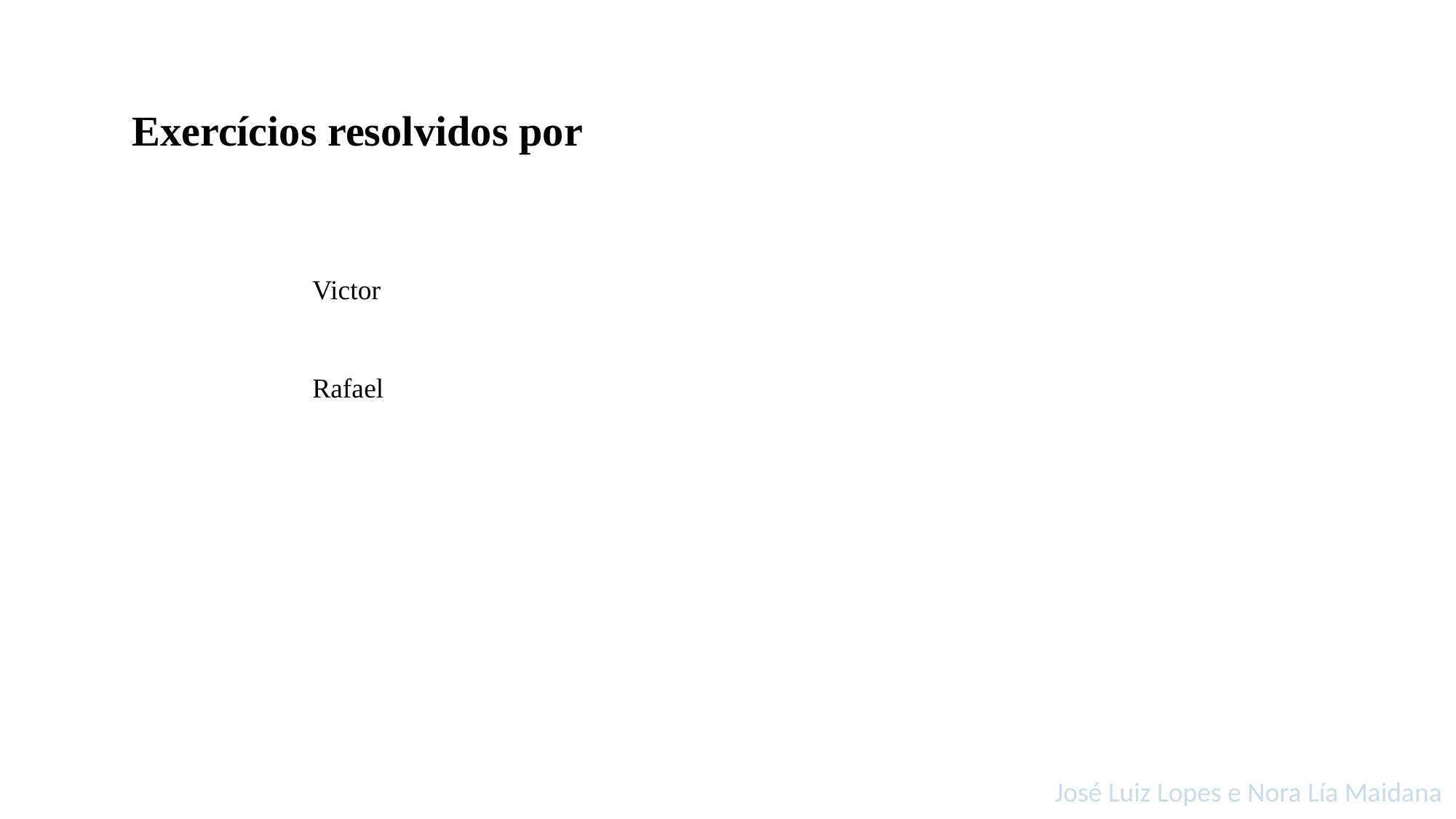

Exercícios resolvidos por
Victor

Rafael

José Luiz Lopes e Nora Lía Maidana